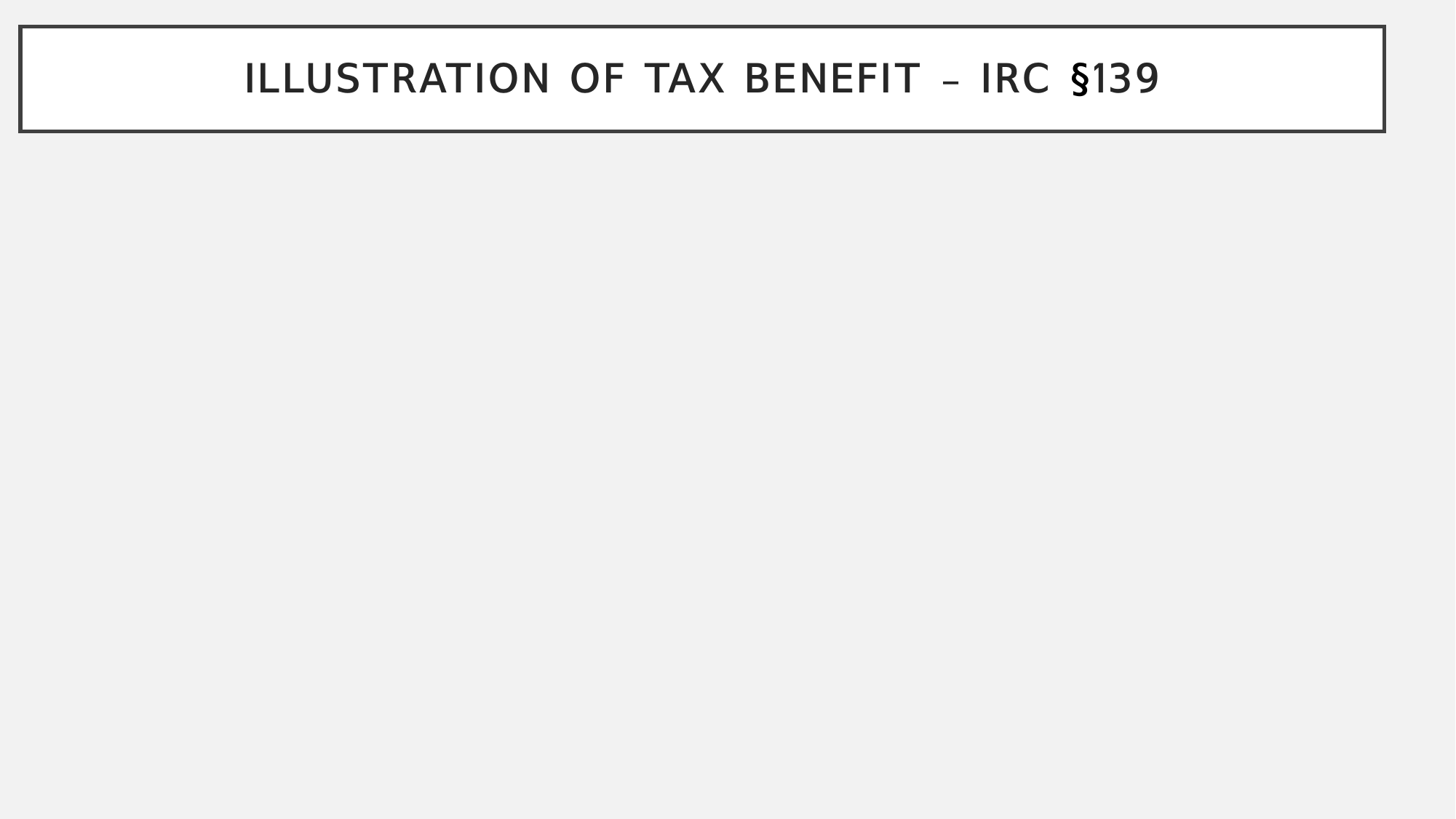

# Illustration of tax benefit – IRC §139